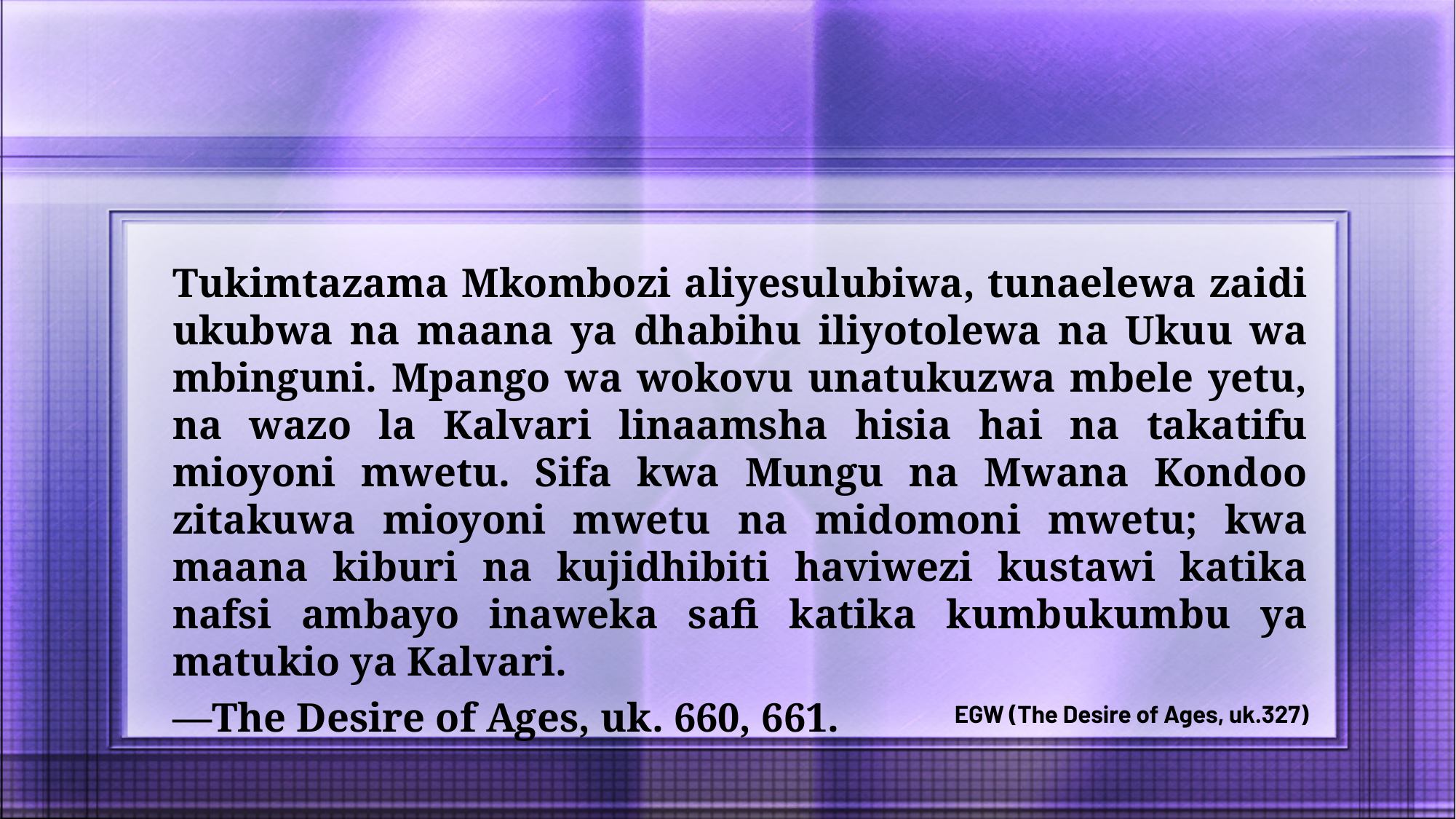

Tukimtazama Mkombozi aliyesulubiwa, tunaelewa zaidi ukubwa na maana ya dhabihu iliyotolewa na Ukuu wa mbinguni. Mpango wa wokovu unatukuzwa mbele yetu, na wazo la Kalvari linaamsha hisia hai na takatifu mioyoni mwetu. Sifa kwa Mungu na Mwana Kondoo zitakuwa mioyoni mwetu na midomoni mwetu; kwa maana kiburi na kujidhibiti haviwezi kustawi katika nafsi ambayo inaweka safi katika kumbukumbu ya matukio ya Kalvari.
—The Desire of Ages, uk. 660, 661.
EGW (The Desire of Ages, uk.327)